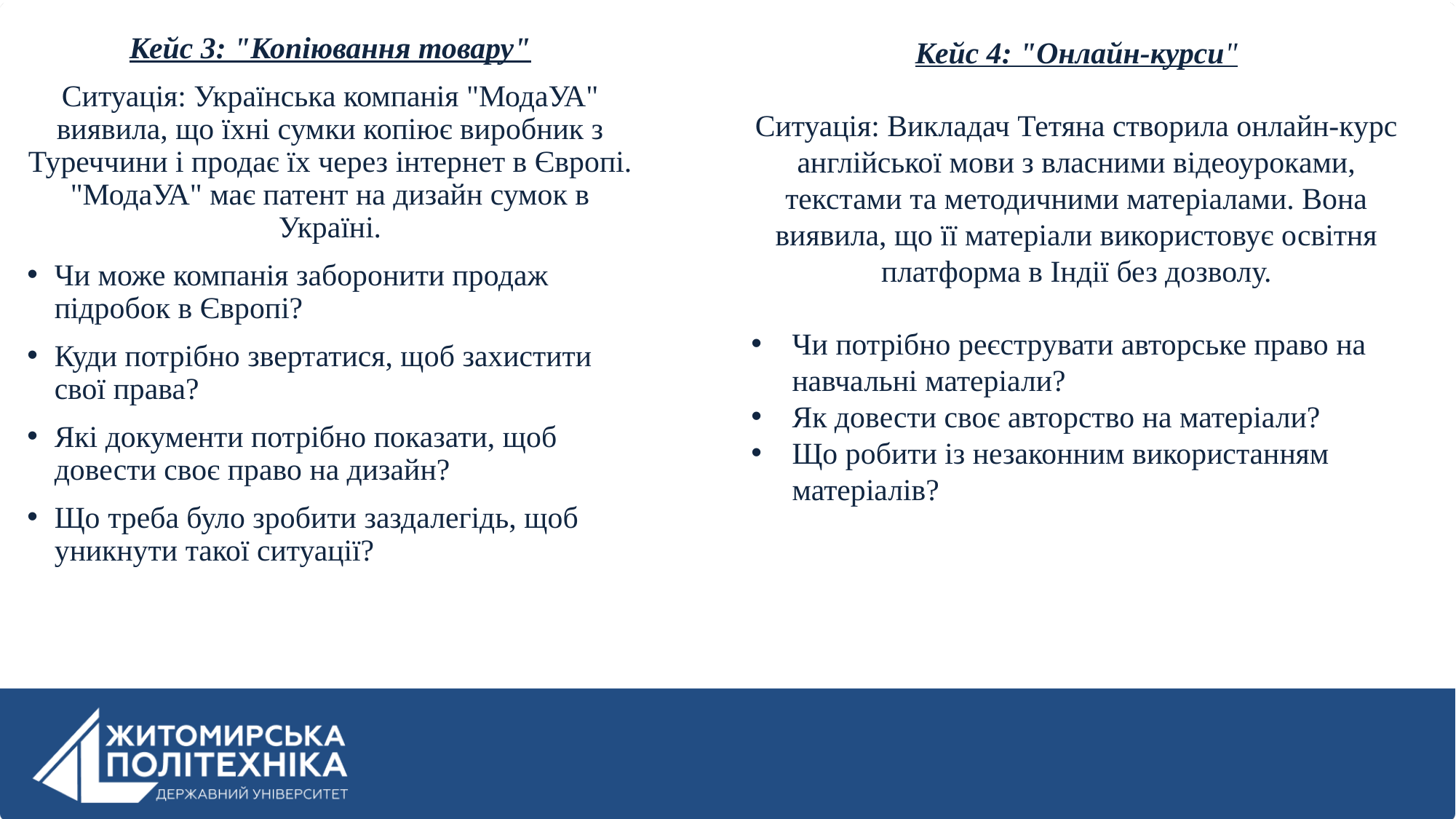

Кейс 3: "Копіювання товару"
Ситуація: Українська компанія "МодаУА" виявила, що їхні сумки копіює виробник з Туреччини і продає їх через інтернет в Європі. "МодаУА" має патент на дизайн сумок в Україні.
Чи може компанія заборонити продаж підробок в Європі?
Куди потрібно звертатися, щоб захистити свої права?
Які документи потрібно показати, щоб довести своє право на дизайн?
Що треба було зробити заздалегідь, щоб уникнути такої ситуації?

Кейс 4: "Онлайн-курси"

Ситуація: Викладач Тетяна створила онлайн-курс англійської мови з власними відеоуроками, текстами та методичними матеріалами. Вона виявила, що її матеріали використовує освітня платформа в Індії без дозволу.

Чи потрібно реєструвати авторське право на навчальні матеріали?
Як довести своє авторство на матеріали?
Що робити із незаконним використанням матеріалів?